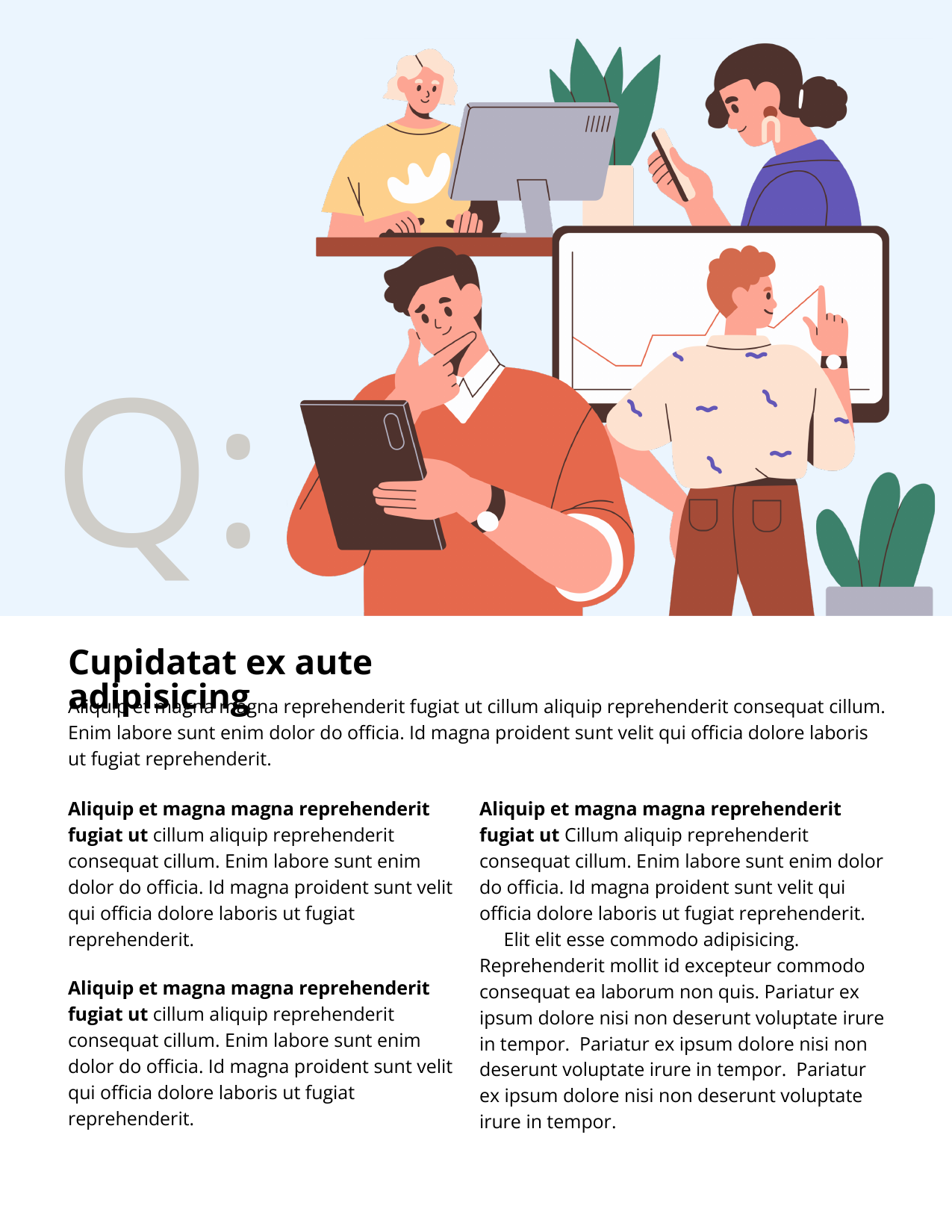

Q:
Cupidatat ex aute adipisicing
Aliquip et magna magna reprehenderit fugiat ut cillum aliquip reprehenderit consequat cillum. Enim labore sunt enim dolor do officia. Id magna proident sunt velit qui officia dolore laboris ut fugiat reprehenderit.
Aliquip et magna magna reprehenderit fugiat ut cillum aliquip reprehenderit consequat cillum. Enim labore sunt enim dolor do officia. Id magna proident sunt velit qui officia dolore laboris ut fugiat reprehenderit.
Aliquip et magna magna reprehenderit fugiat ut Cillum aliquip reprehenderit consequat cillum. Enim labore sunt enim dolor do officia. Id magna proident sunt velit qui officia dolore laboris ut fugiat reprehenderit.
     Elit elit esse commodo adipisicing. Reprehenderit mollit id excepteur commodo consequat ea laborum non quis. Pariatur ex ipsum dolore nisi non deserunt voluptate irure in tempor.  Pariatur ex ipsum dolore nisi non deserunt voluptate irure in tempor.  Pariatur ex ipsum dolore nisi non deserunt voluptate irure in tempor.
Aliquip et magna magna reprehenderit fugiat ut cillum aliquip reprehenderit consequat cillum. Enim labore sunt enim dolor do officia. Id magna proident sunt velit qui officia dolore laboris ut fugiat reprehenderit.